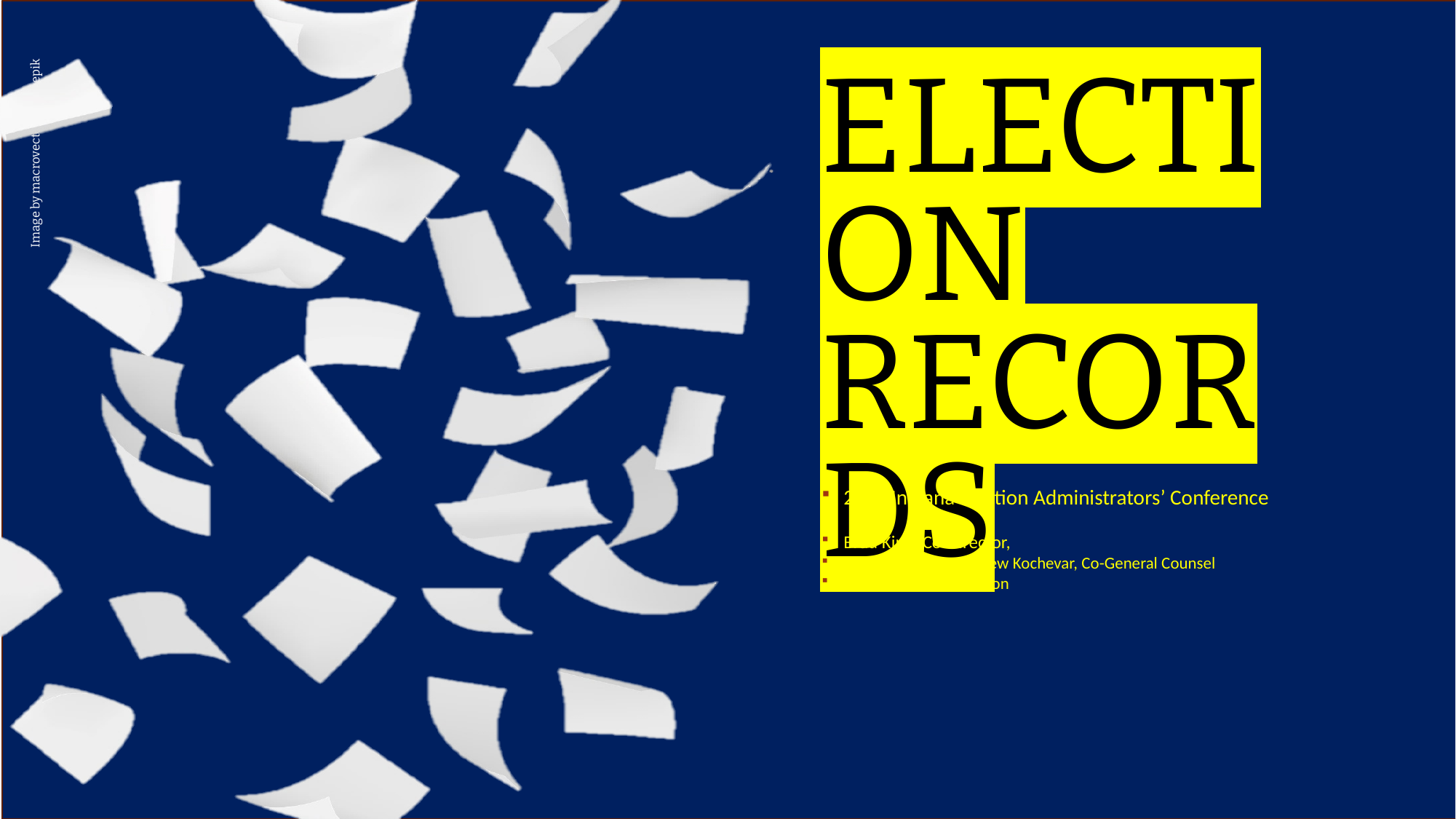

# Election records
2026 Indiana Election Administrators’ Conference

Brad King, Co-Director,
With thanks to Matthew Kochevar, Co-General Counsel
Indiana Election Division